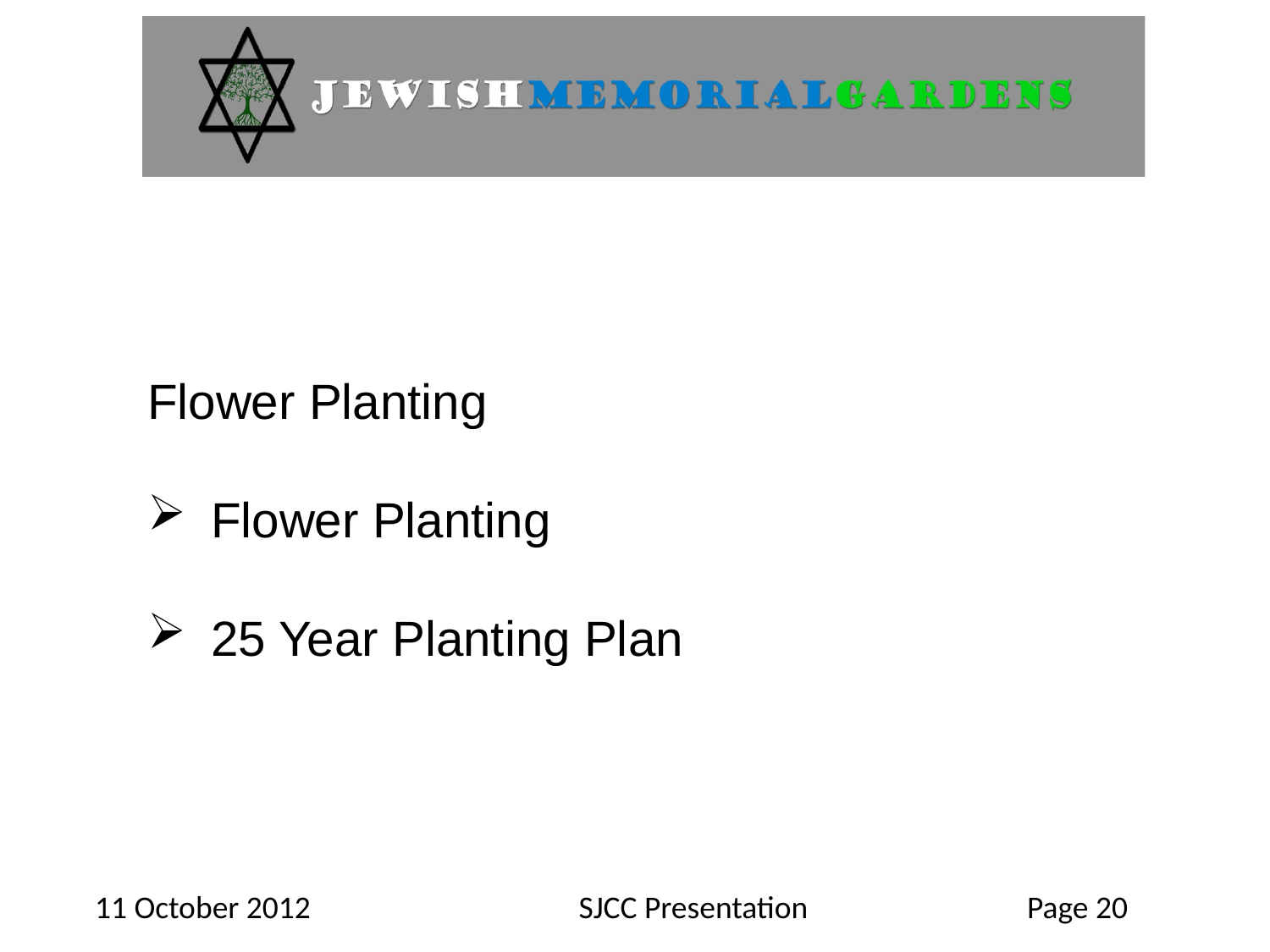

Flower Planting

Flower Planting

25 Year Planting Plan